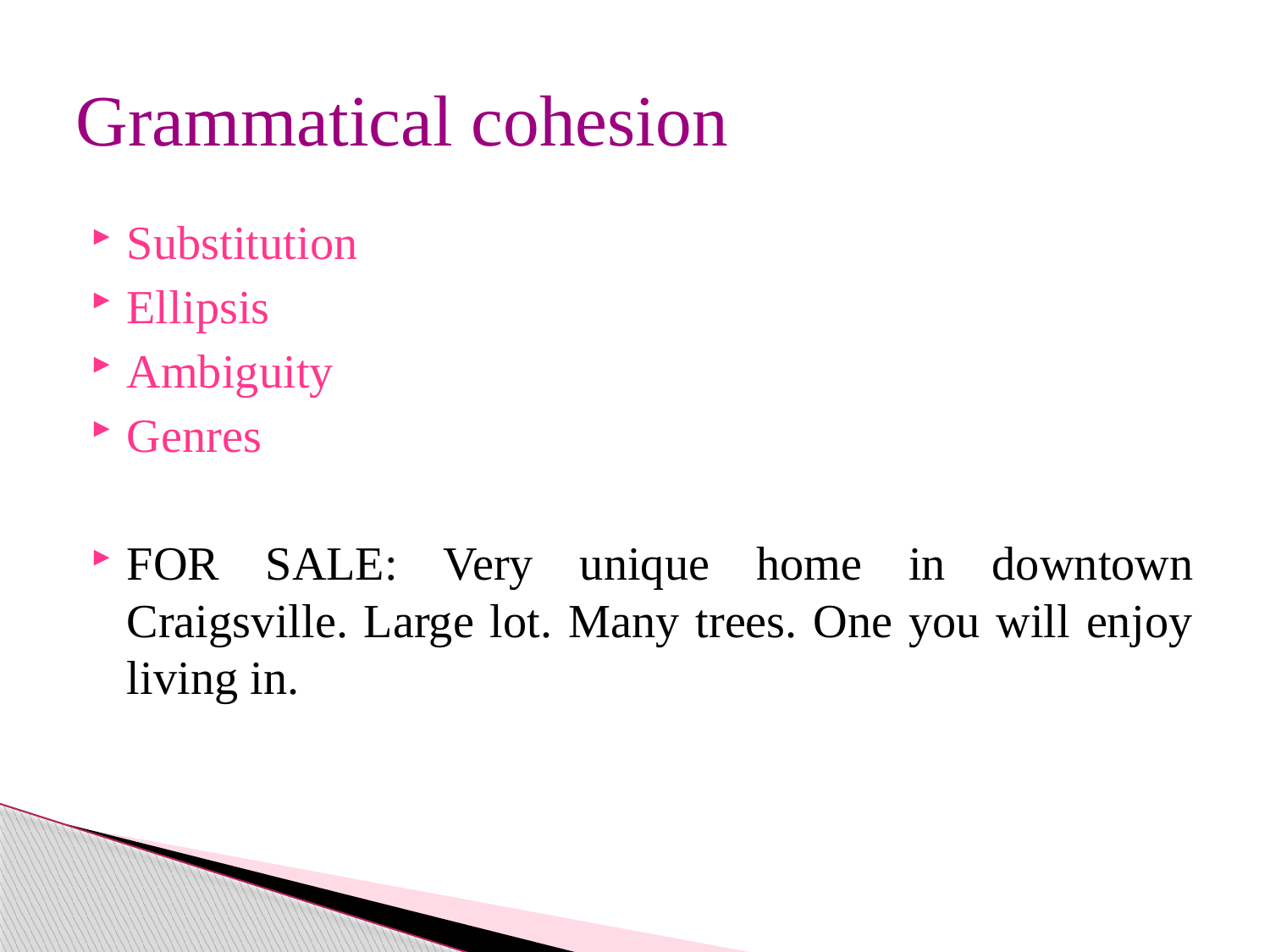

# Grammatical cohesion
Substitution
Ellipsis
Ambiguity
Genres

FOR SALE: Very unique home in downtown Craigsville. Large lot. Many trees. One you will enjoy living in.